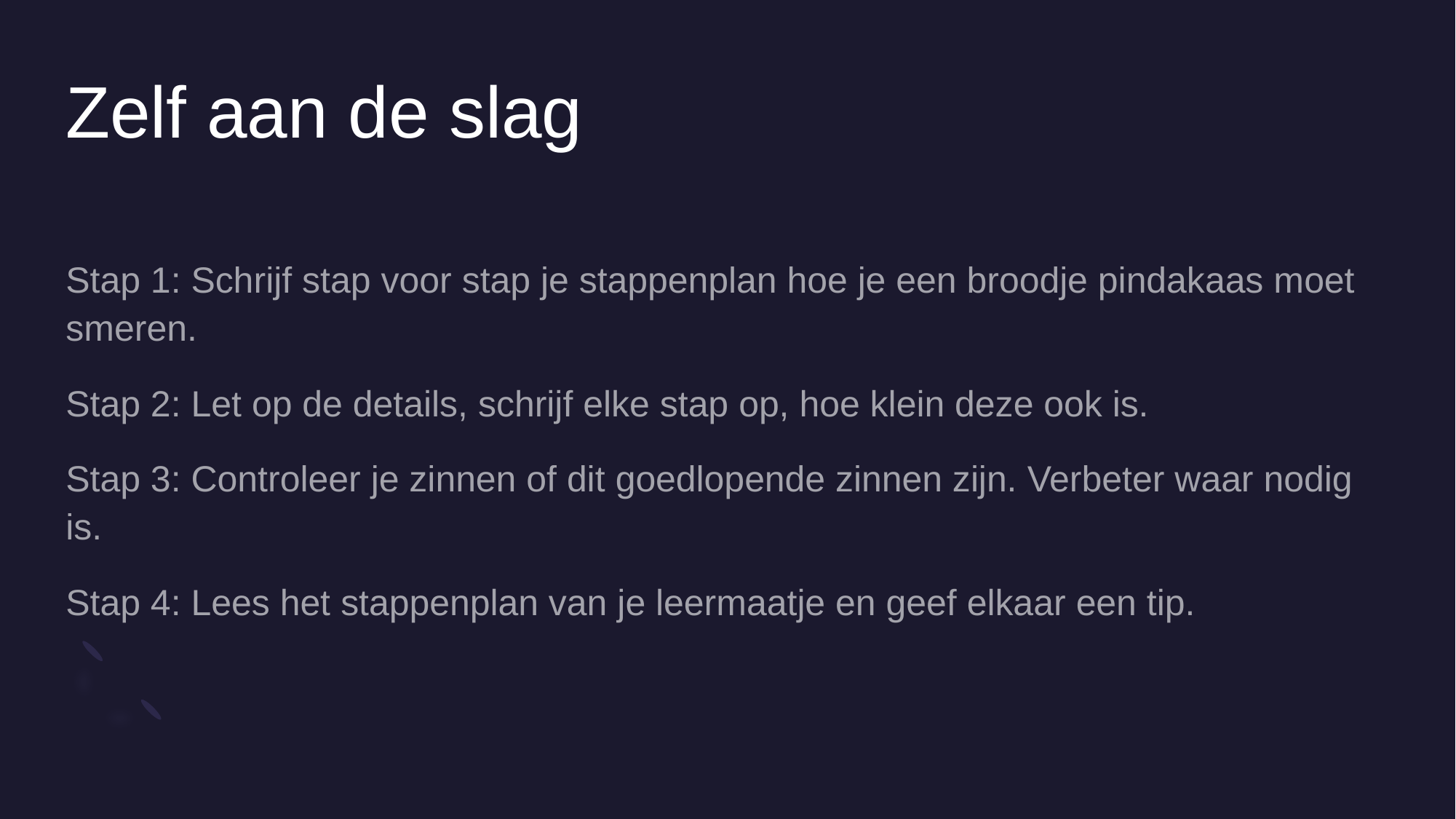

# Zelf aan de slag
Stap 1: Schrijf stap voor stap je stappenplan hoe je een broodje pindakaas moet smeren.
Stap 2: Let op de details, schrijf elke stap op, hoe klein deze ook is.
Stap 3: Controleer je zinnen of dit goedlopende zinnen zijn. Verbeter waar nodig is.
Stap 4: Lees het stappenplan van je leermaatje en geef elkaar een tip.